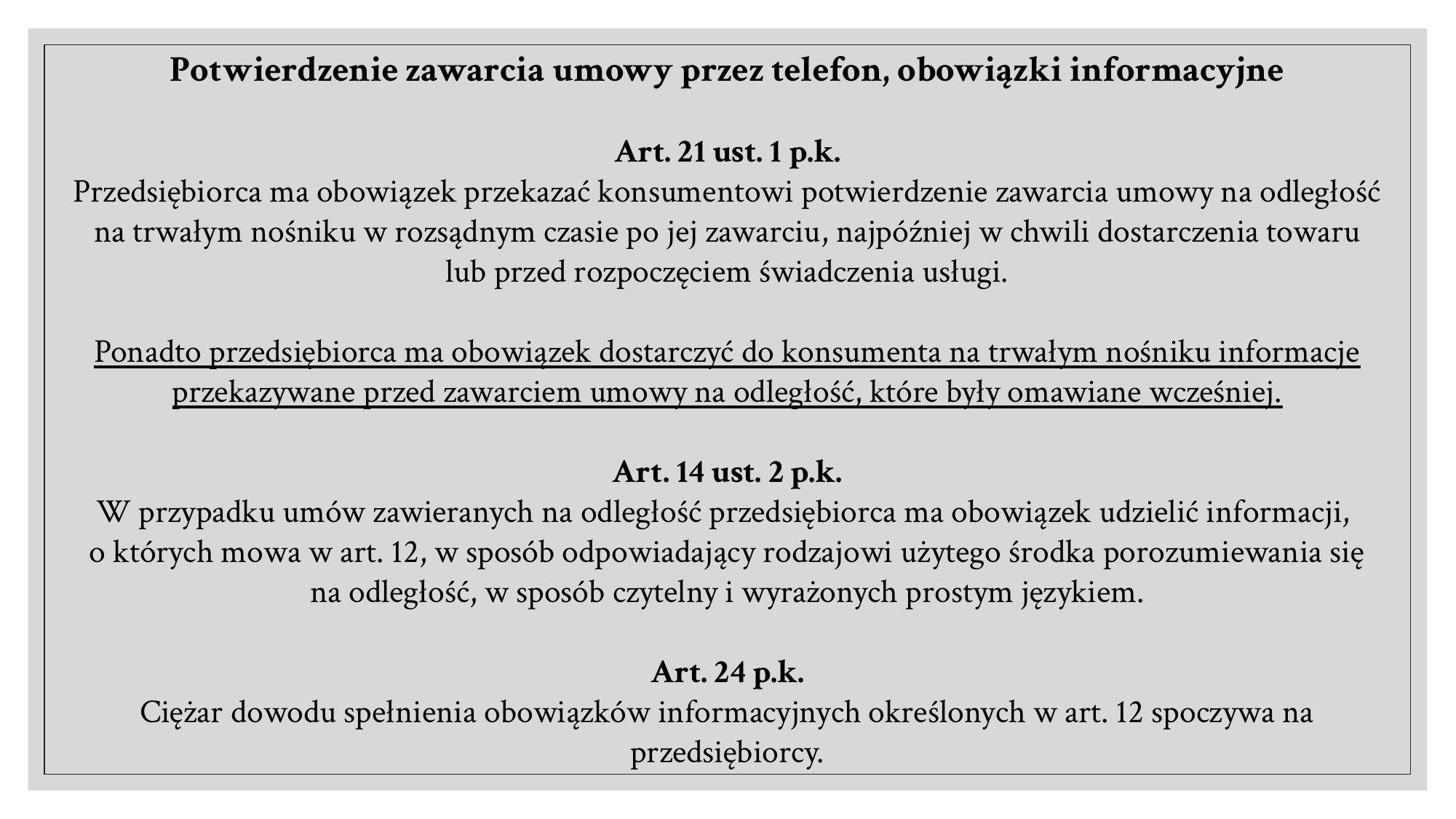

Potwierdzenie zawarcia umowy przez telefon, obowiązki informacyjne

Art. 21 ust. 1 p.k.
Przedsiębiorca ma obowiązek przekazać konsumentowi potwierdzenie zawarcia umowy na odległość na trwałym nośniku w rozsądnym czasie po jej zawarciu, najpóźniej w chwili dostarczenia towaru lub przed rozpoczęciem świadczenia usługi.

Ponadto przedsiębiorca ma obowiązek dostarczyć do konsumenta na trwałym nośniku informacje przekazywane przed zawarciem umowy na odległość, które były omawiane wcześniej.

Art. 14 ust. 2 p.k.
W przypadku umów zawieranych na odległość przedsiębiorca ma obowiązek udzielić informacji,
o których mowa w art. 12, w sposób odpowiadający rodzajowi użytego środka porozumiewania się na odległość, w sposób czytelny i wyrażonych prostym językiem.

Art. 24 p.k.
Ciężar dowodu spełnienia obowiązków informacyjnych określonych w art. 12 spoczywa na przedsiębiorcy.